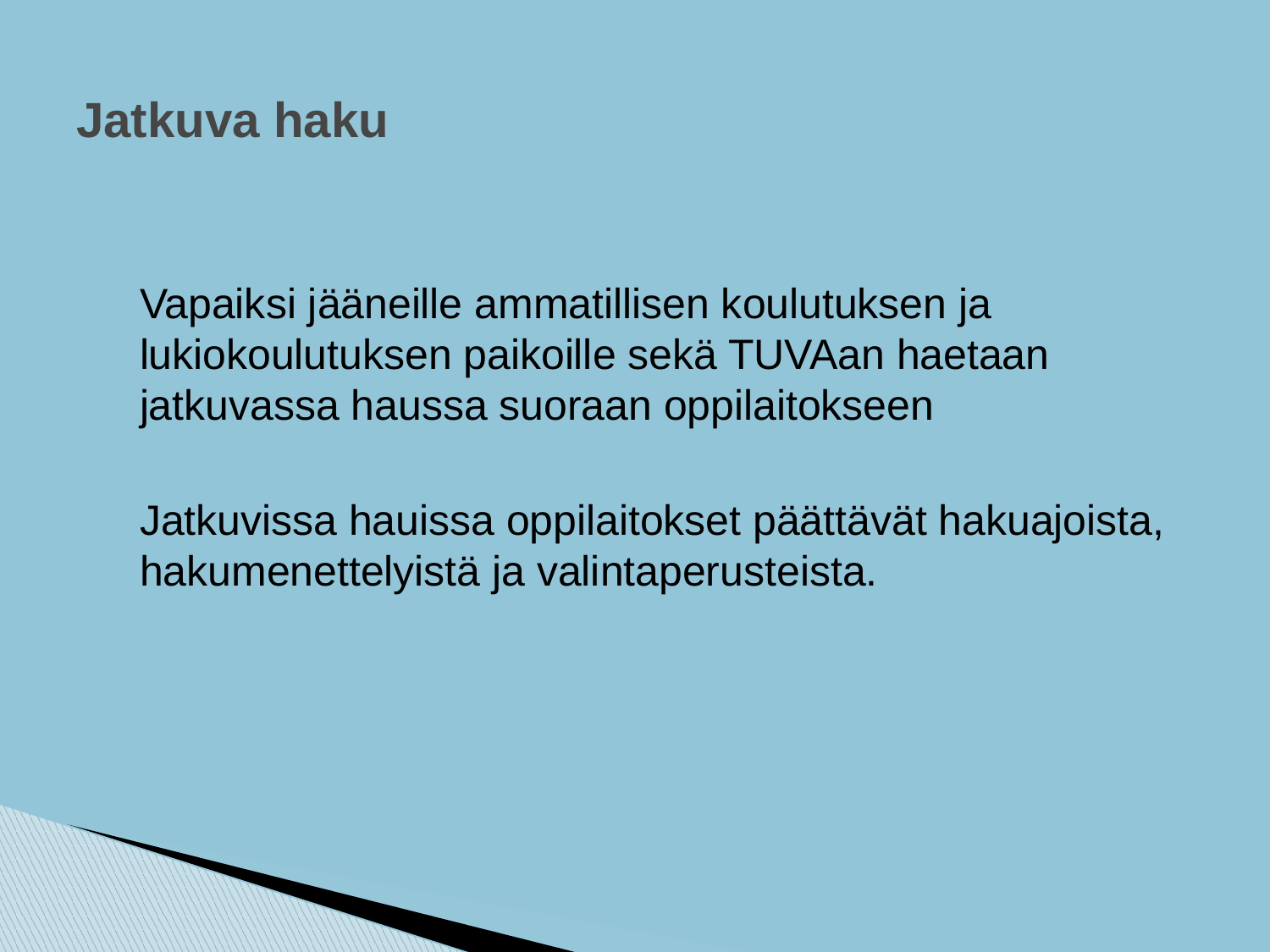

# Jatkuva haku

Vapaiksi jääneille ammatillisen koulutuksen ja lukiokoulutuksen paikoille sekä TUVAan haetaan jatkuvassa haussa suoraan oppilaitokseen

Jatkuvissa hauissa oppilaitokset päättävät hakuajoista, hakumenettelyistä ja valintaperusteista.